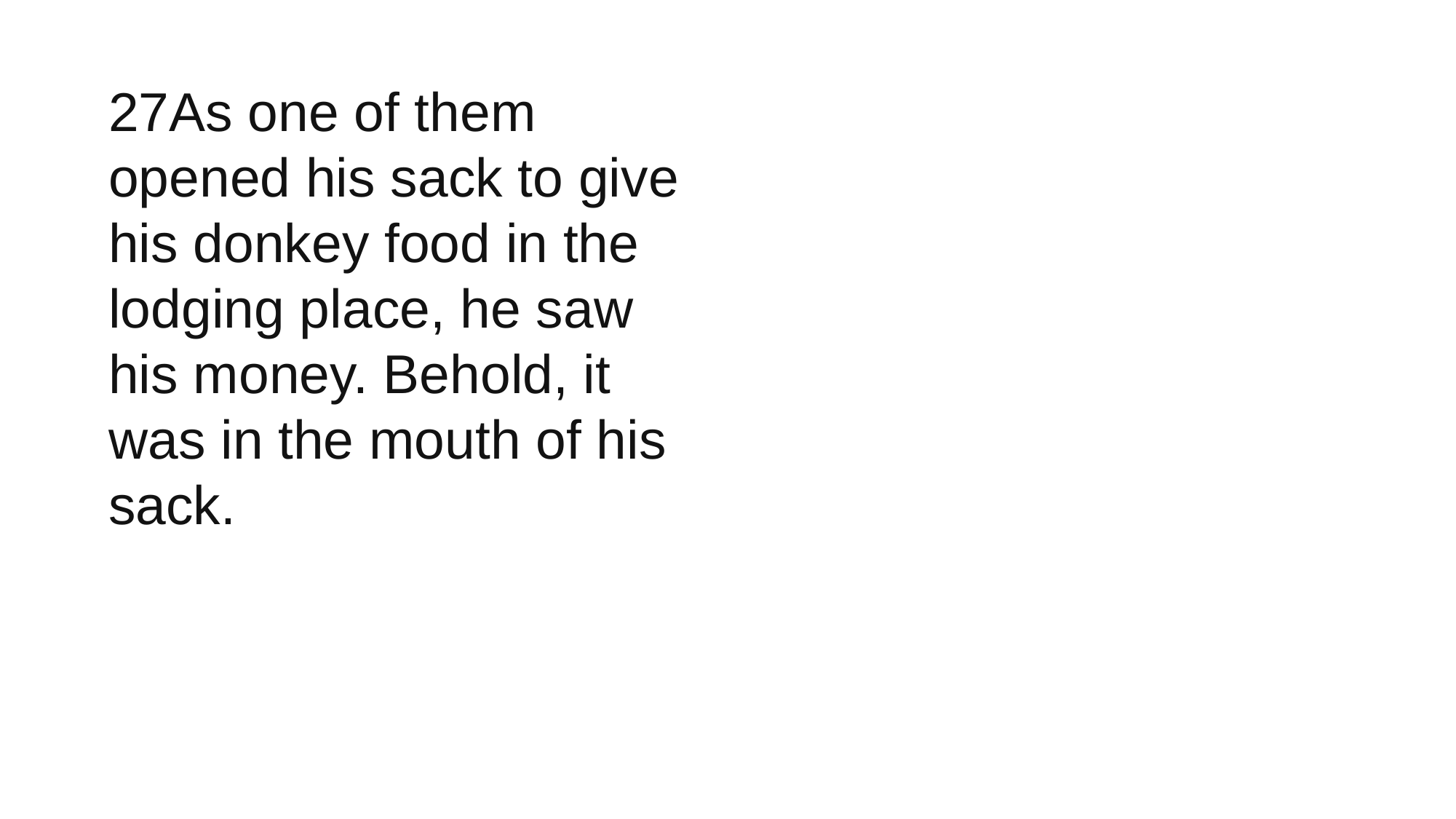

27As one of them opened his sack to give his donkey food in the lodging place, he saw his money. Behold, it was in the mouth of his sack.